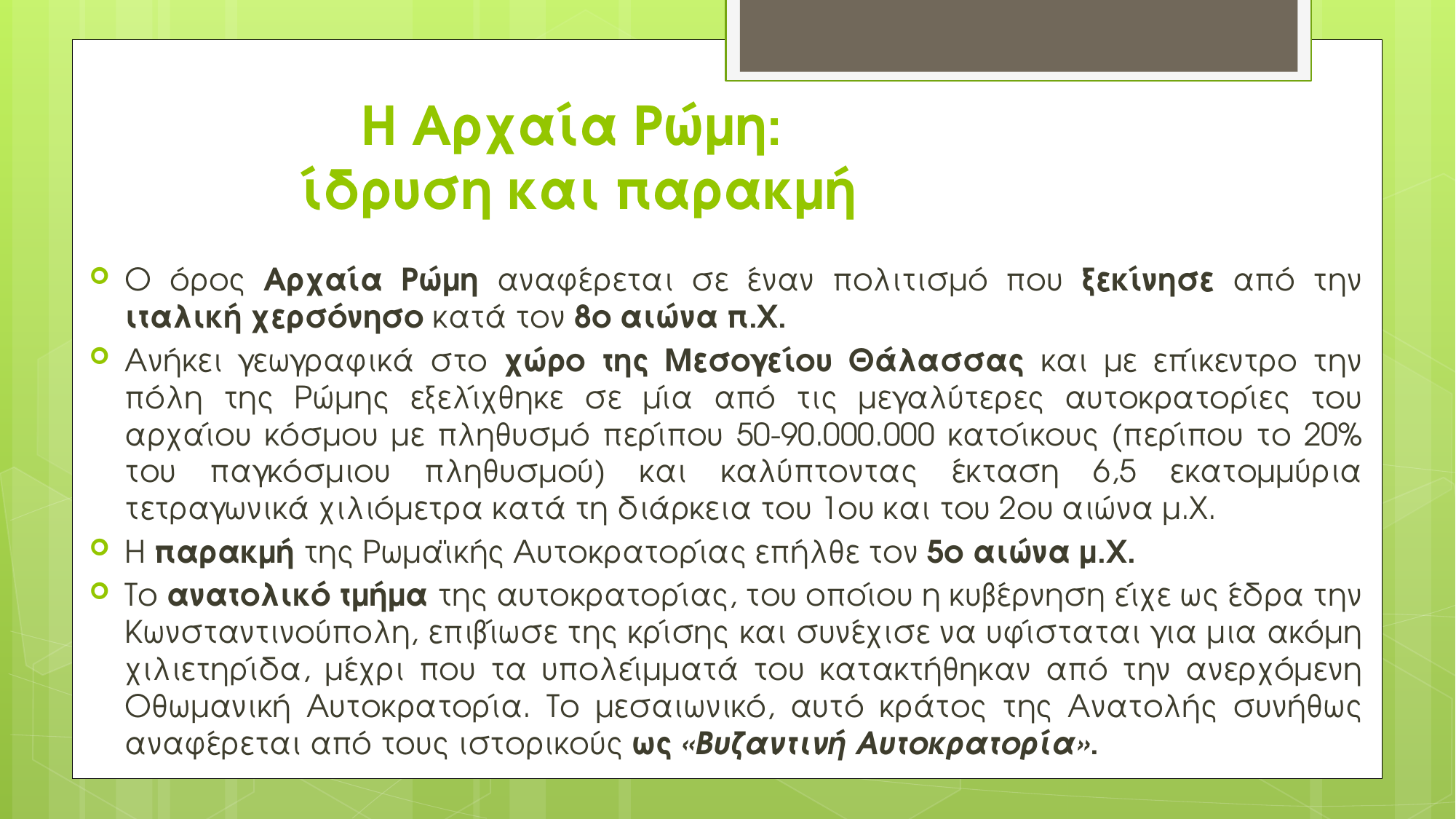

# Η Αρχαία Ρώμη: ίδρυση και παρακμή
Ο όρος Αρχαία Ρώμη αναφέρεται σε έναν πολιτισμό που ξεκίνησε από την ιταλική χερσόνησο κατά τον 8ο αιώνα π.Χ.
Ανήκει γεωγραφικά στο χώρο της Μεσογείου Θάλασσας και με επίκεντρο την πόλη της Ρώμης εξελίχθηκε σε μία από τις μεγαλύτερες αυτοκρατορίες του αρχαίου κόσμου με πληθυσμό περίπου 50-90.000.000 κατοίκους (περίπου το 20% του παγκόσμιου πληθυσμού) και καλύπτοντας έκταση 6,5 εκατομμύρια τετραγωνικά χιλιόμετρα κατά τη διάρκεια του 1ου και του 2ου αιώνα μ.Χ.
Η παρακμή της Ρωμαϊκής Αυτοκρατορίας επήλθε τον 5ο αιώνα μ.Χ.
Το ανατολικό τμήμα της αυτοκρατορίας, του οποίου η κυβέρνηση είχε ως έδρα την Κωνσταντινούπολη, επιβίωσε της κρίσης και συνέχισε να υφίσταται για μια ακόμη χιλιετηρίδα, μέχρι που τα υπολείμματά του κατακτήθηκαν από την ανερχόμενη Οθωμανική Αυτοκρατορία. Το μεσαιωνικό, αυτό κράτος της Ανατολής συνήθως αναφέρεται από τους ιστορικούς ως «Βυζαντινή Αυτοκρατορία».